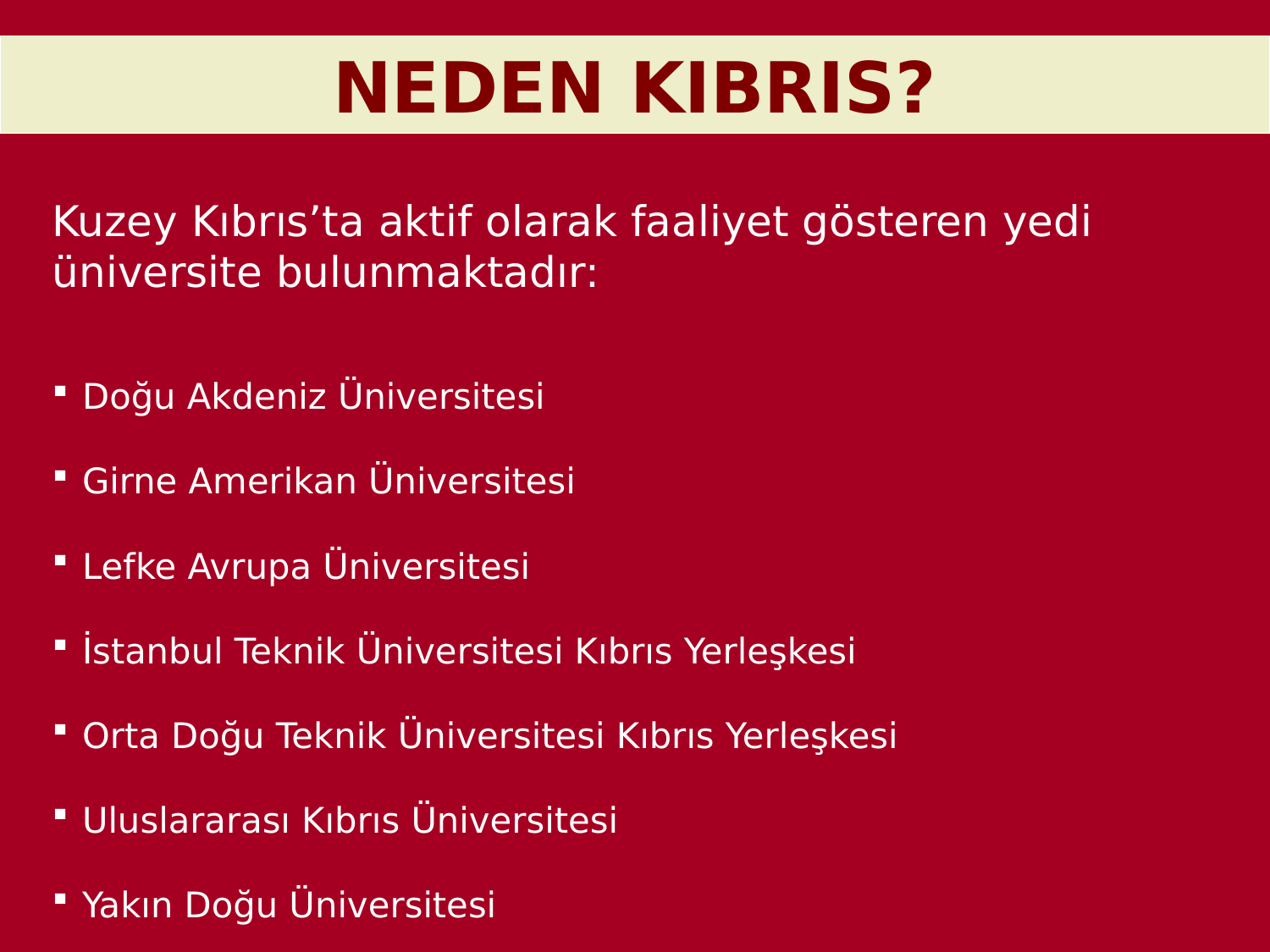

NEDEN KIBRIS?
Kuzey Kıbrıs’ta aktif olarak faaliyet gösteren yedi üniversite bulunmaktadır:

Doğu Akdeniz Üniversitesi

Girne Amerikan Üniversitesi

Lefke Avrupa Üniversitesi

İstanbul Teknik Üniversitesi Kıbrıs Yerleşkesi

Orta Doğu Teknik Üniversitesi Kıbrıs Yerleşkesi

Uluslararası Kıbrıs Üniversitesi

Yakın Doğu Üniversitesi